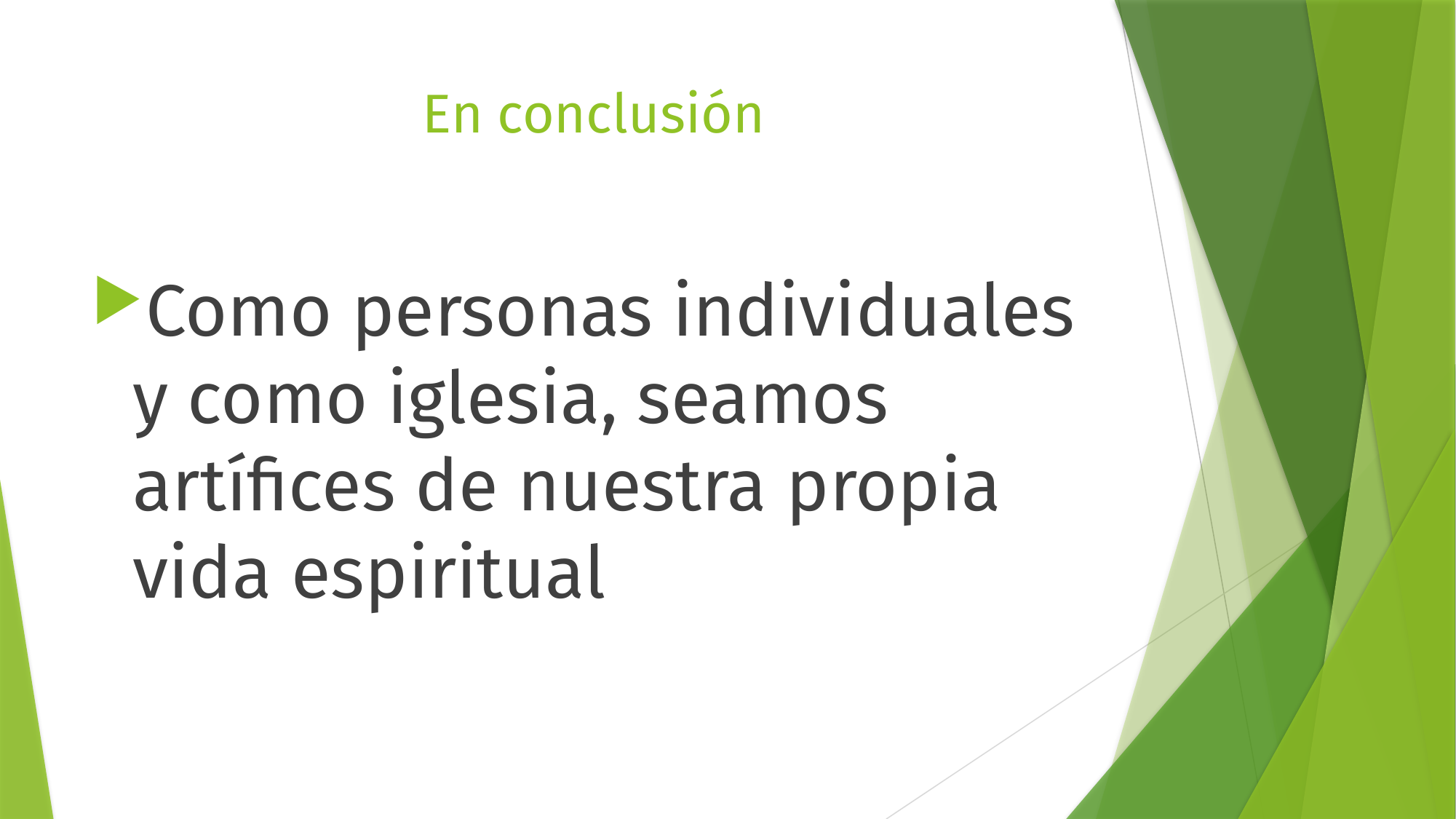

# En conclusión
Como personas individuales y como iglesia, seamos artífices de nuestra propia vida espiritual